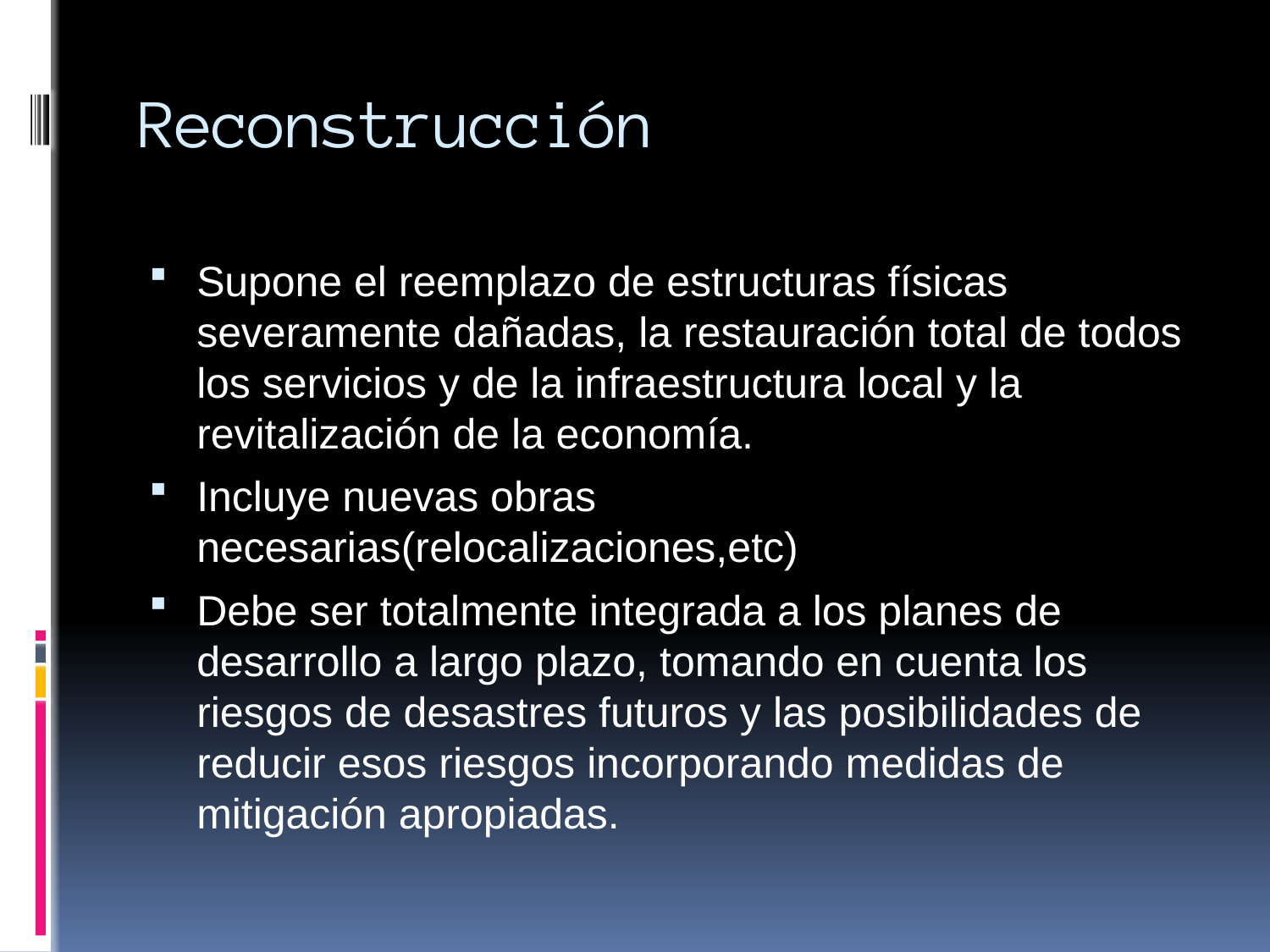

# Reconstrucción
Supone el reemplazo de estructuras físicas severamente dañadas, la restauración total de todos los servicios y de la infraestructura local y la revitalización de la economía.
Incluye nuevas obras necesarias(relocalizaciones,etc)
Debe ser totalmente integrada a los planes de desarrollo a largo plazo, tomando en cuenta los riesgos de desastres futuros y las posibilidades de reducir esos riesgos incorporando medidas de mitigación apropiadas.